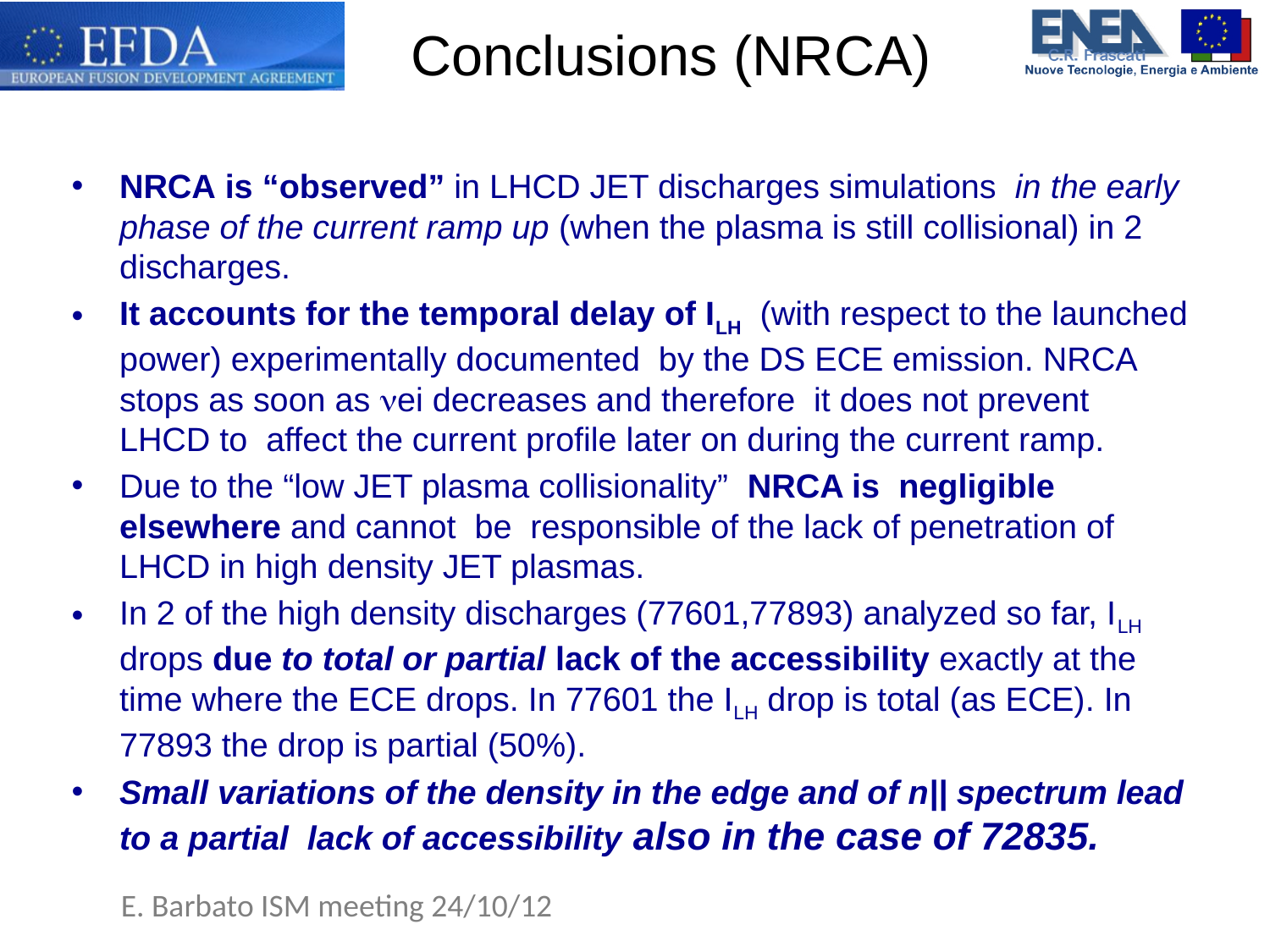

# Conclusions (NRCA)
NRCA is “observed” in LHCD JET discharges simulations  in the early phase of the current ramp up (when the plasma is still collisional) in 2 discharges.
It accounts for the temporal delay of ILH  (with respect to the launched power) experimentally documented  by the DS ECE emission. NRCA stops as soon as νei decreases and therefore  it does not prevent LHCD to  affect the current profile later on during the current ramp.
Due to the “low JET plasma collisionality”  NRCA is  negligible elsewhere and cannot  be  responsible of the lack of penetration of LHCD in high density JET plasmas.
In 2 of the high density discharges (77601,77893) analyzed so far, ILH drops due to total or partial lack of the accessibility exactly at the time where the ECE drops. In 77601 the ILH drop is total (as ECE). In 77893 the drop is partial (50%).
Small variations of the density in the edge and of n|| spectrum lead to a partial  lack of accessibility also in the case of 72835.

E. Barbato ISM meeting 24/10/12